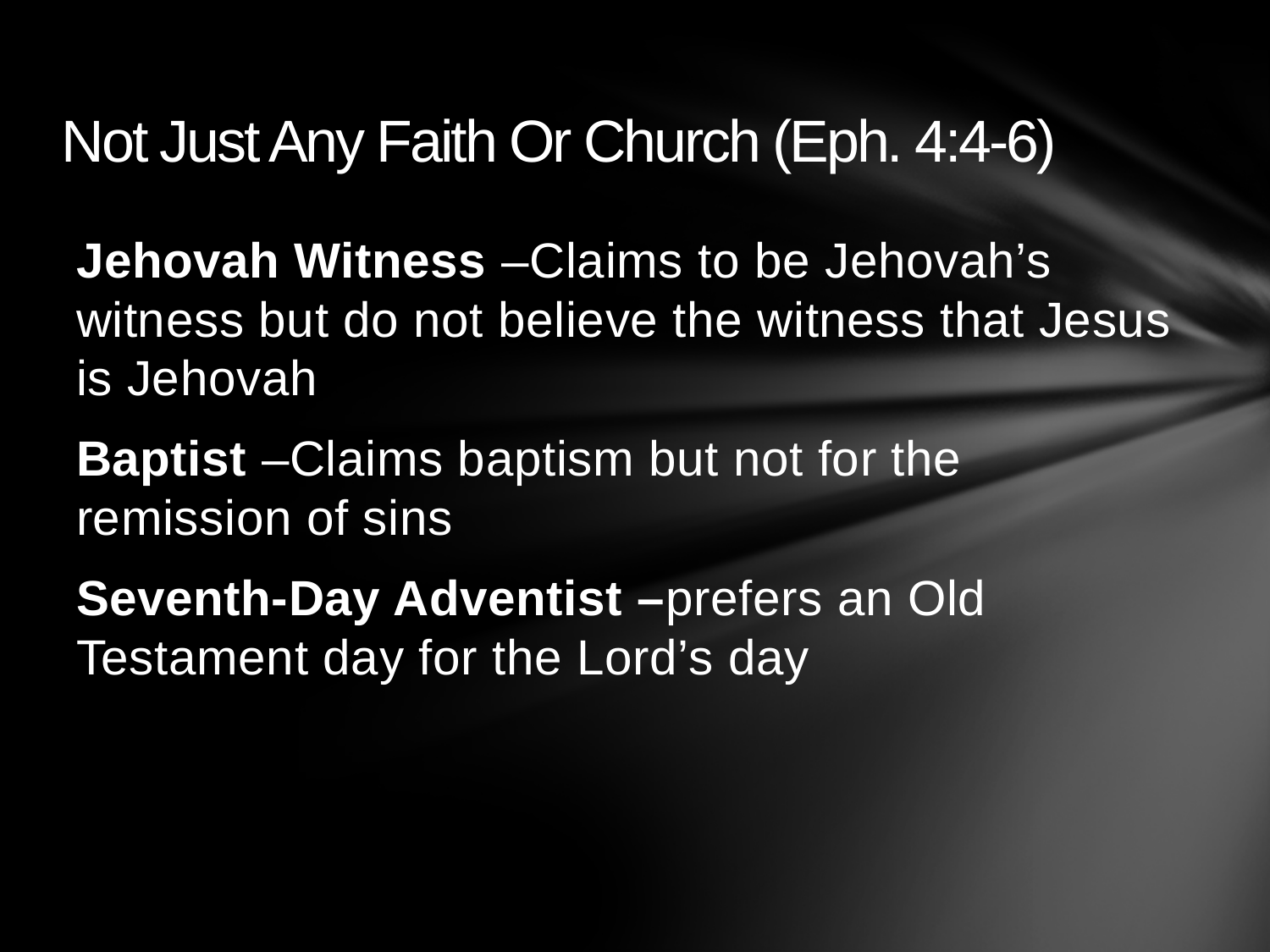

# Not Just Any Faith Or Church (Eph. 4:4-6)
Jehovah Witness –Claims to be Jehovah’s witness but do not believe the witness that Jesus is Jehovah
Baptist –Claims baptism but not for the remission of sins
Seventh-Day Adventist –prefers an Old Testament day for the Lord’s day